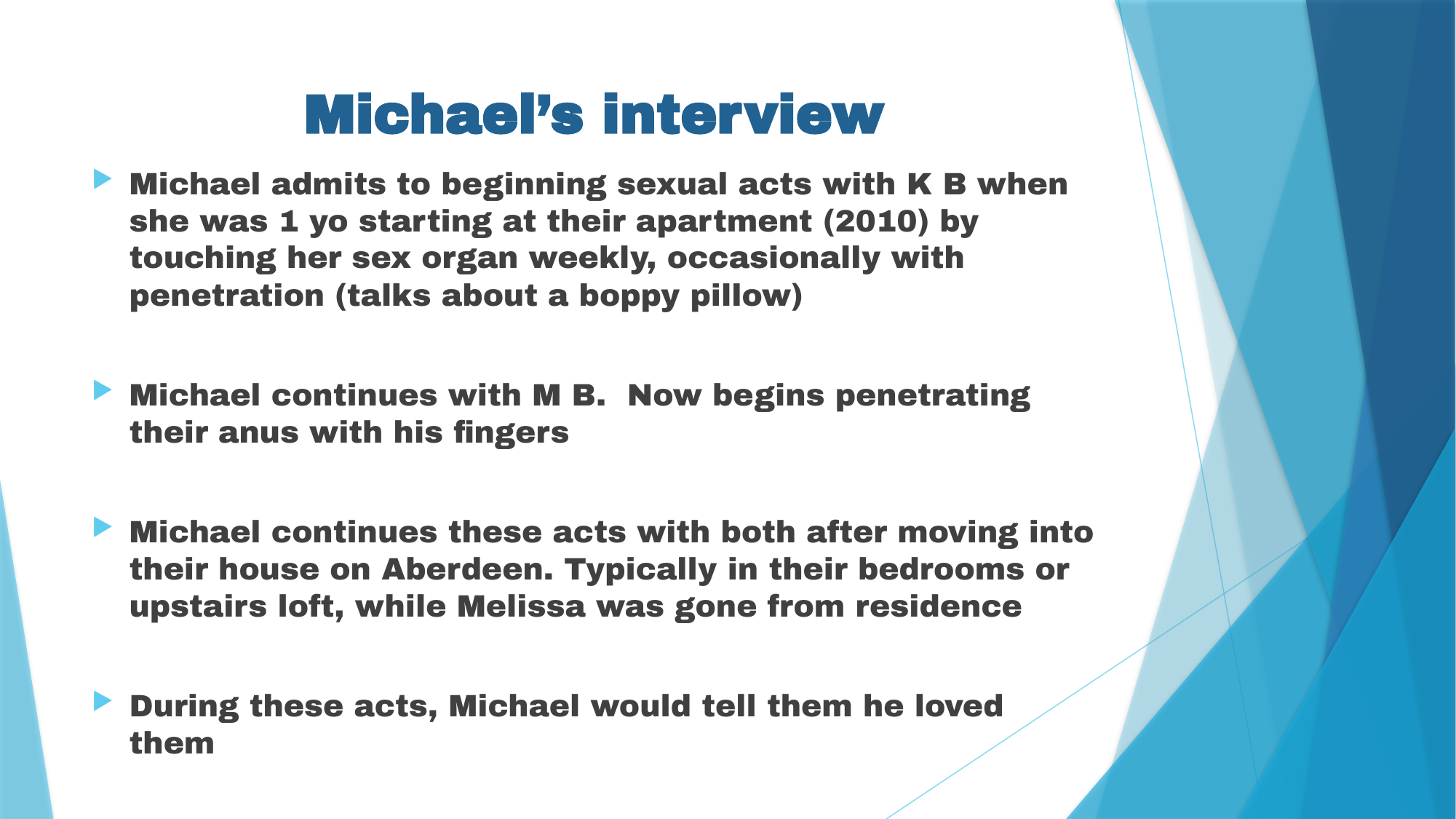

# Michael’s interview
Michael admits to beginning sexual acts with K B when she was 1 yo starting at their apartment (2010) by touching her sex organ weekly, occasionally with penetration (talks about a boppy pillow)

Michael continues with M B.  Now begins penetrating their anus with his fingers

Michael continues these acts with both after moving into their house on Aberdeen. Typically in their bedrooms or upstairs loft, while Melissa was gone from residence

During these acts, Michael would tell them he loved them